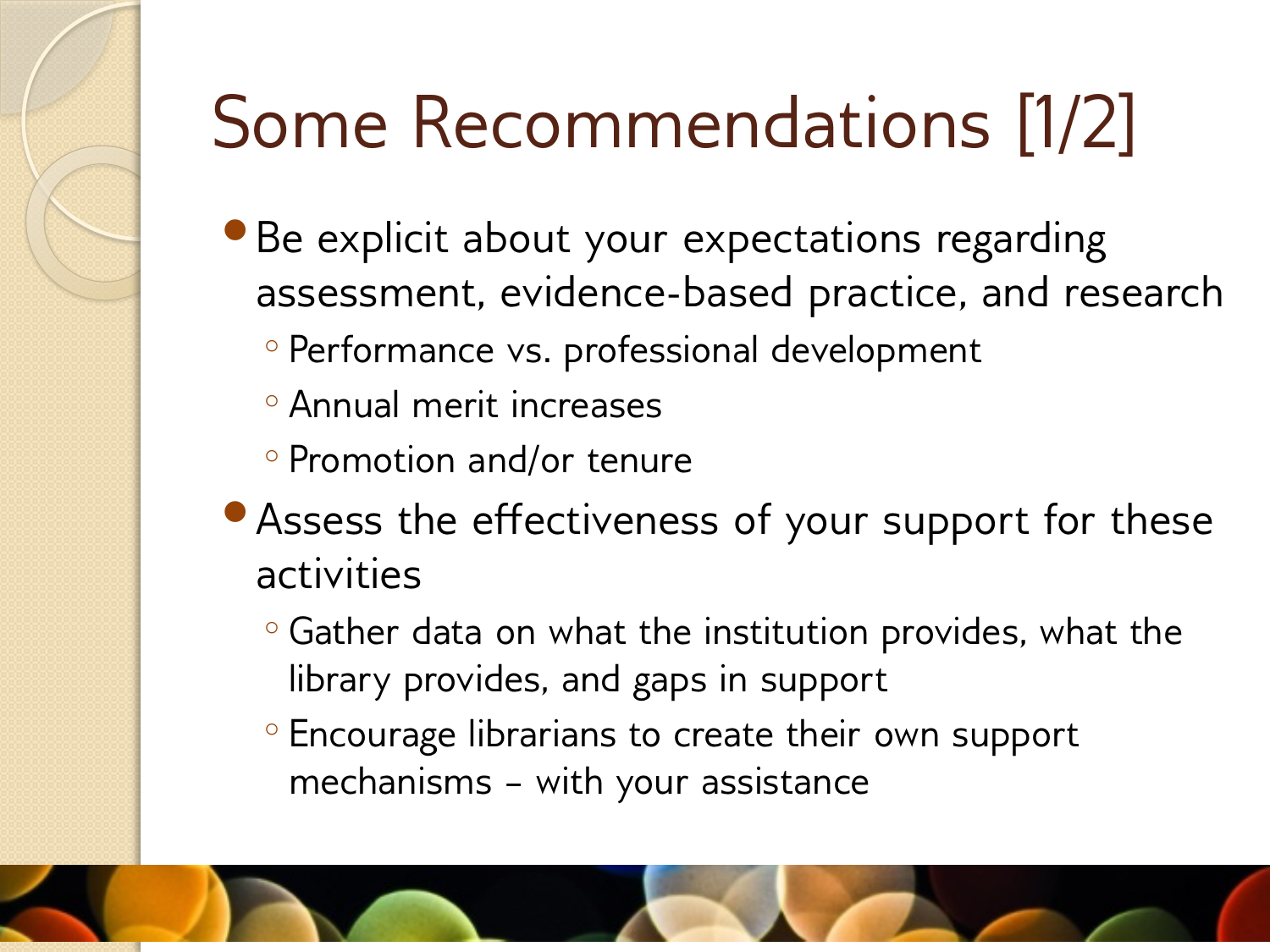

# Some Recommendations [1/2]
Be explicit about your expectations regarding assessment, evidence-based practice, and research
Performance vs. professional development
Annual merit increases
Promotion and/or tenure
Assess the effectiveness of your support for these activities
Gather data on what the institution provides, what the library provides, and gaps in support
Encourage librarians to create their own support mechanisms – with your assistance